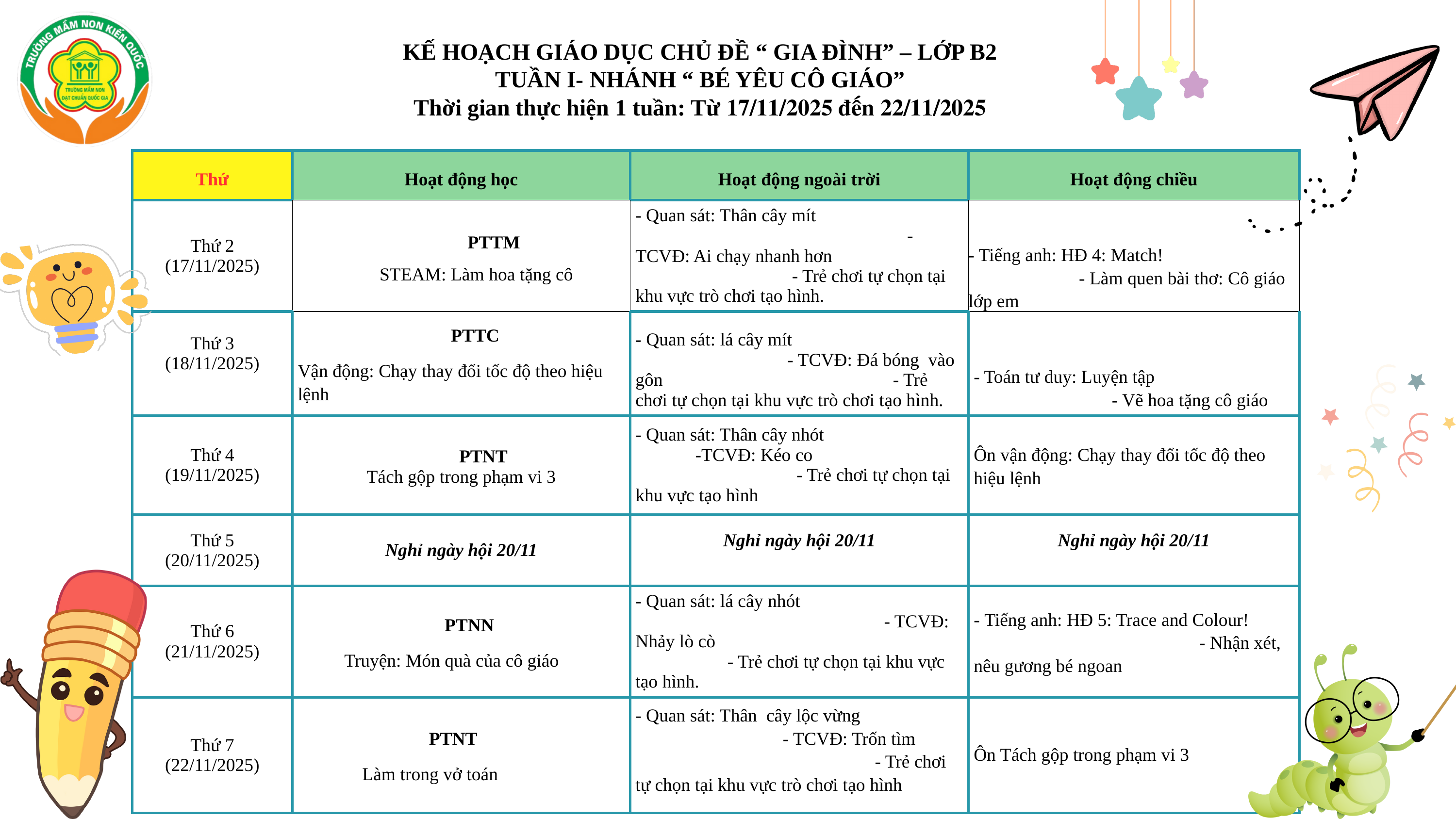

KẾ HOẠCH GIÁO DỤC CHỦ ĐỀ “ GIA ĐÌNH” – LỚP B2
TUẦN I- NHÁNH “ BÉ YÊU CÔ GIÁO”
Thời gian thực hiện 1 tuần: Từ 17/11/2025 đến 22/11/2025

| Thứ | Hoạt động học | Hoạt động ngoài trời | Hoạt động chiều |
| --- | --- | --- | --- |
| Thứ 2 (17/11/2025) | PTTM STEAM: Làm hoa tặng cô | - Quan sát: Thân cây mít - TCVĐ: Ai chạy nhanh hơn - Trẻ chơi tự chọn tại khu vực trò chơi tạo hình. | - Tiếng anh: HĐ 4: Match! - Làm quen bài thơ: Cô giáo lớp em |
| Thứ 3 (18/11/2025) | PTTC Vận động: Chạy thay đổi tốc độ theo hiệu lệnh | - Quan sát: lá cây mít - TCVĐ: Đá bóng vào gôn - Trẻ chơi tự chọn tại khu vực trò chơi tạo hình. | - Toán tư duy: Luyện tập - Vẽ hoa tặng cô giáo |
| Thứ 4 (19/11/2025) | PTNT Tách gộp trong phạm vi 3 | - Quan sát: Thân cây nhót -TCVĐ: Kéo co - Trẻ chơi tự chọn tại khu vực tạo hình | Ôn vận động: Chạy thay đổi tốc độ theo hiệu lệnh |
| Thứ 5 (20/11/2025) | Nghỉ ngày hội 20/11 | Nghỉ ngày hội 20/11 | Nghỉ ngày hội 20/11 |
| Thứ 6 (21/11/2025) | PTNN Truyện: Món quà của cô giáo | - Quan sát: lá cây nhót - TCVĐ: Nhảy lò cò - Trẻ chơi tự chọn tại khu vực tạo hình. | - Tiếng anh: HĐ 5: Trace and Colour! - Nhận xét, nêu gương bé ngoan |
| Thứ 7 (22/11/2025) | PTNT Làm trong vở toán | - Quan sát: Thân cây lộc vừng - TCVĐ: Trốn tìm - Trẻ chơi tự chọn tại khu vực trò chơi tạo hình | Ôn Tách gộp trong phạm vi 3 |